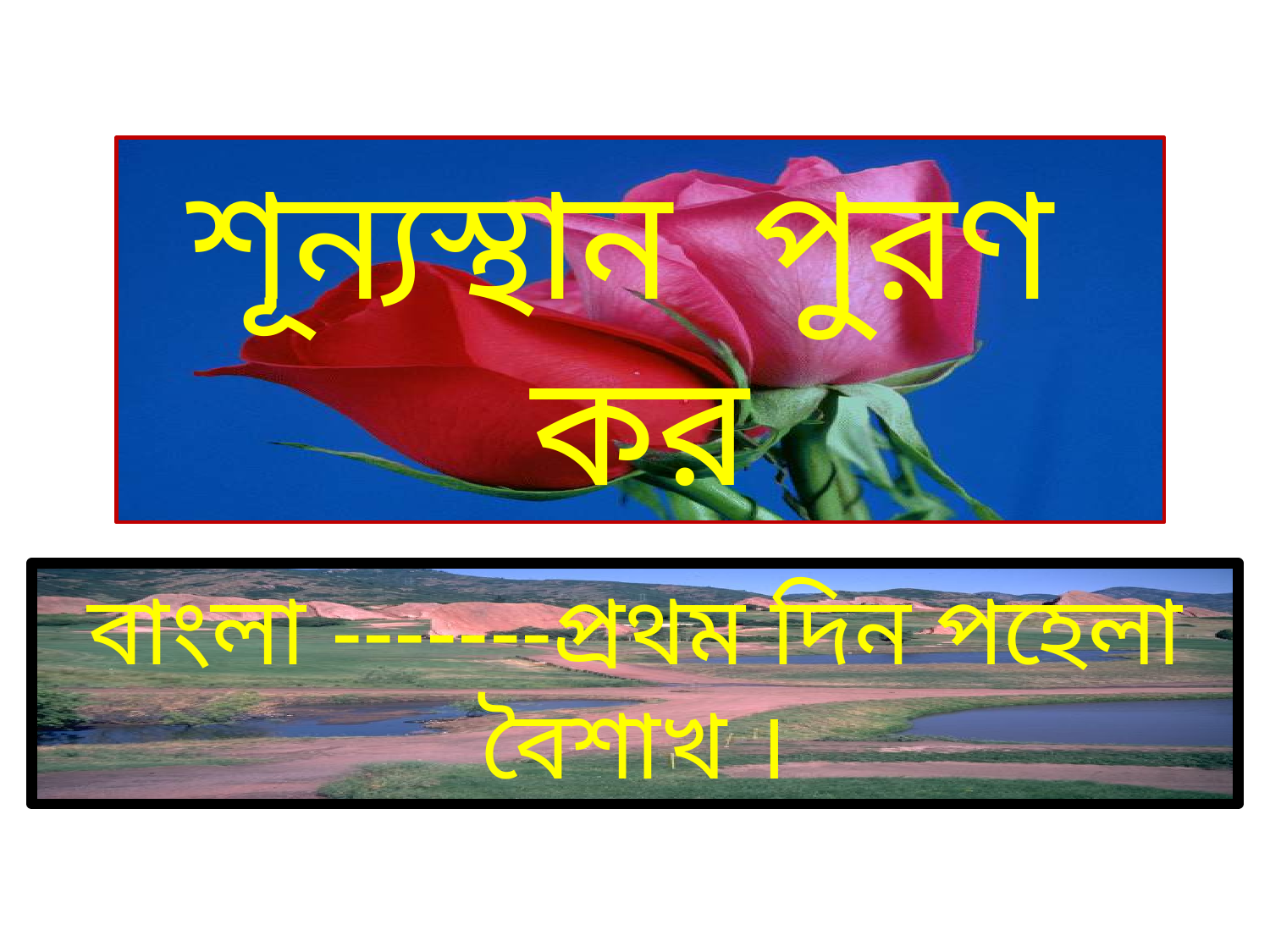

শূন্যস্থান  পুরণ  কর
বাংলা -------প্রথম দিন পহেলা বৈশাখ ।